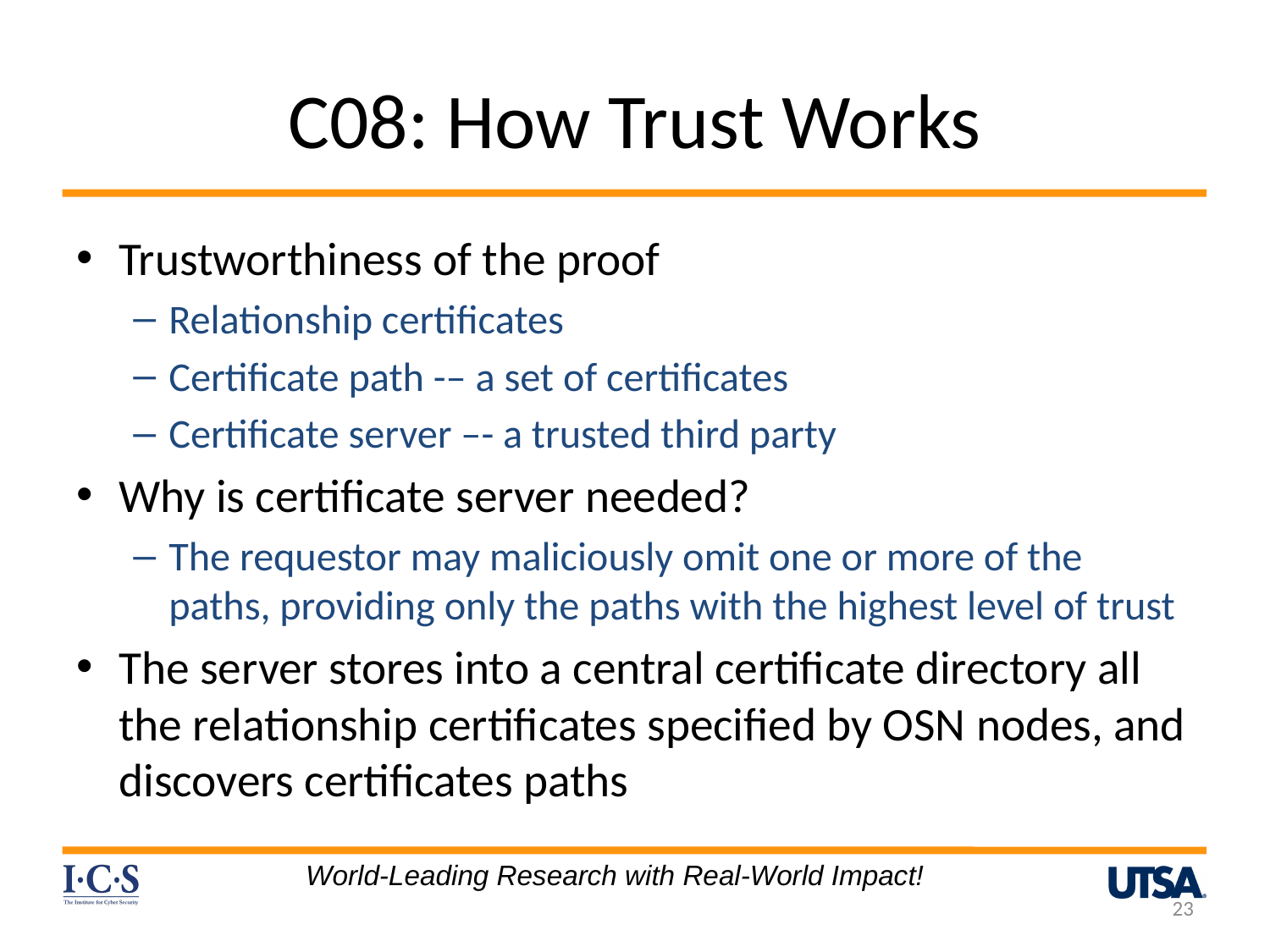

# C08: How Trust Works
Trustworthiness of the proof
Relationship certificates
Certificate path -– a set of certificates
Certificate server –- a trusted third party
Why is certificate server needed?
The requestor may maliciously omit one or more of the paths, providing only the paths with the highest level of trust
The server stores into a central certificate directory all the relationship certificates specified by OSN nodes, and discovers certificates paths

World-Leading Research with Real-World Impact!
23